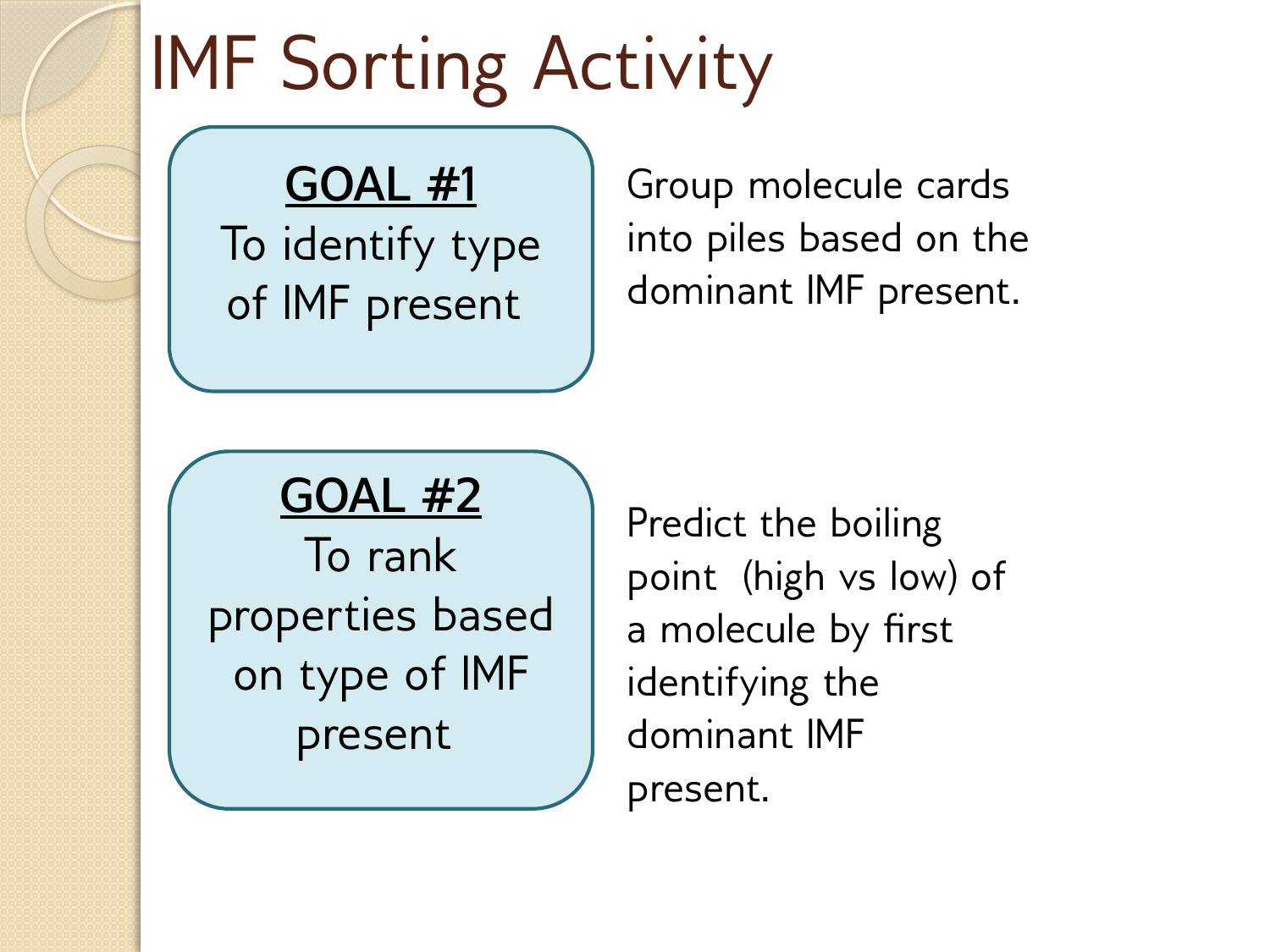

# IMF Sorting Activity
GOAL #1
To identify type of IMF present

Group molecule cards
into piles based on the
dominant IMF present.

Predict the boiling
point  (high vs low) of
a molecule by first
identifying the
dominant IMF
present.

GOAL #2
To rank properties based on type of IMF present